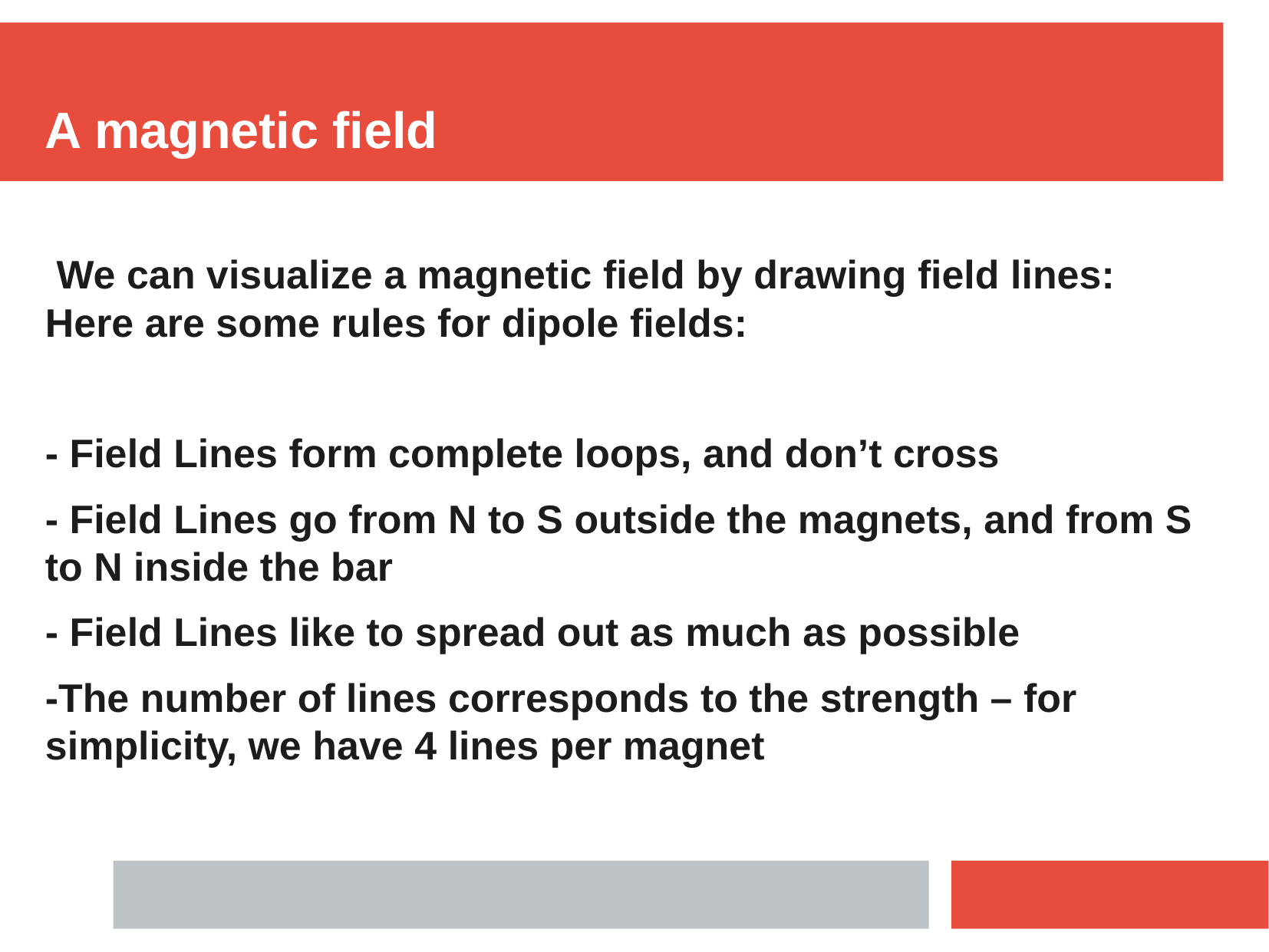

A magnetic field
 We can visualize a magnetic field by drawing field lines: Here are some rules for dipole fields:

- Field Lines form complete loops, and don’t cross
- Field Lines go from N to S outside the magnets, and from S to N inside the bar
- Field Lines like to spread out as much as possible
-The number of lines corresponds to the strength – for simplicity, we have 4 lines per magnet